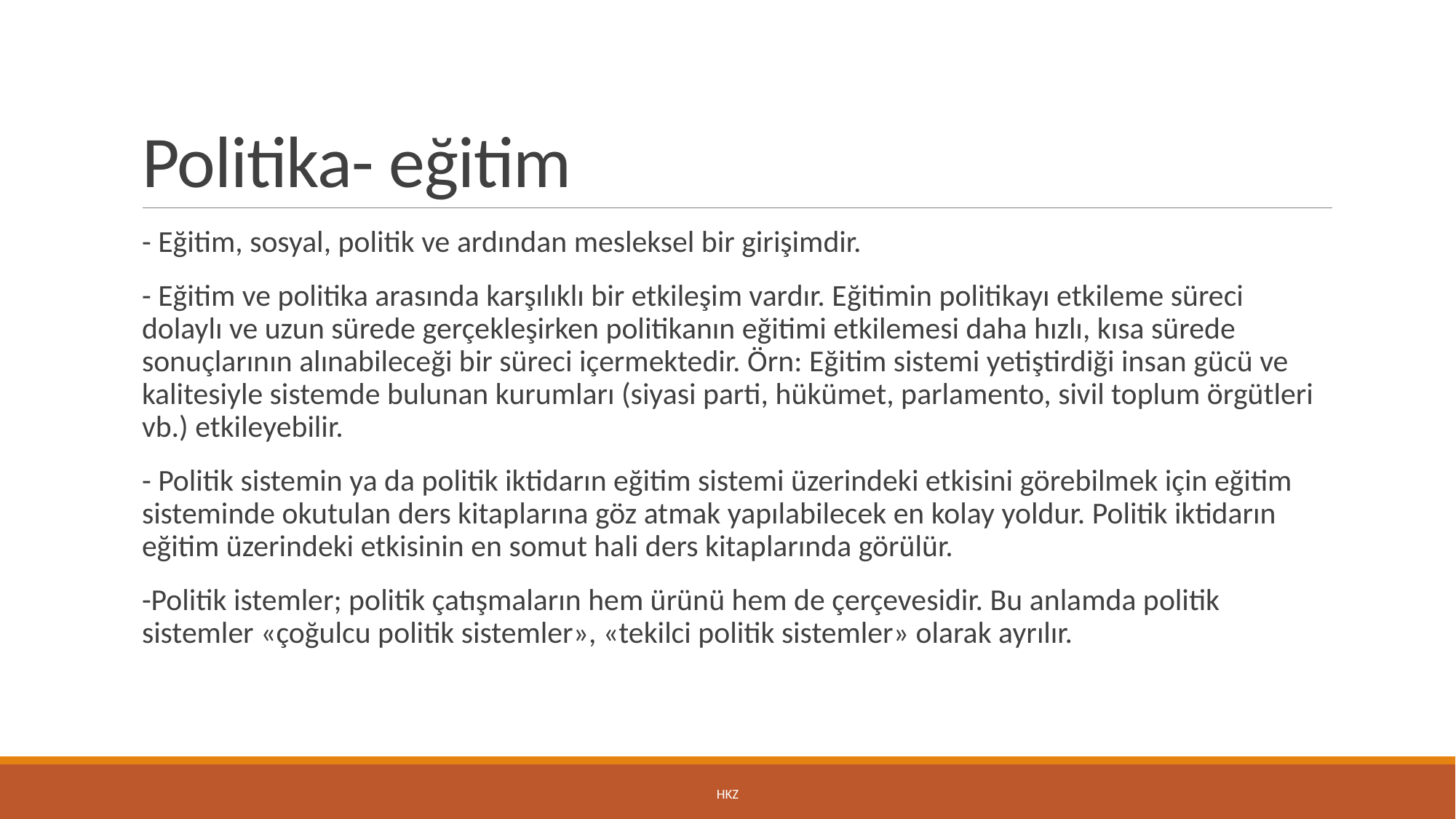

# Politika- eğitim
- Eğitim, sosyal, politik ve ardından mesleksel bir girişimdir.
- Eğitim ve politika arasında karşılıklı bir etkileşim vardır. Eğitimin politikayı etkileme süreci dolaylı ve uzun sürede gerçekleşirken politikanın eğitimi etkilemesi daha hızlı, kısa sürede sonuçlarının alınabileceği bir süreci içermektedir. Örn: Eğitim sistemi yetiştirdiği insan gücü ve kalitesiyle sistemde bulunan kurumları (siyasi parti, hükümet, parlamento, sivil toplum örgütleri vb.) etkileyebilir.
- Politik sistemin ya da politik iktidarın eğitim sistemi üzerindeki etkisini görebilmek için eğitim sisteminde okutulan ders kitaplarına göz atmak yapılabilecek en kolay yoldur. Politik iktidarın eğitim üzerindeki etkisinin en somut hali ders kitaplarında görülür.
-Politik istemler; politik çatışmaların hem ürünü hem de çerçevesidir. Bu anlamda politik sistemler «çoğulcu politik sistemler», «tekilci politik sistemler» olarak ayrılır.
HKZ